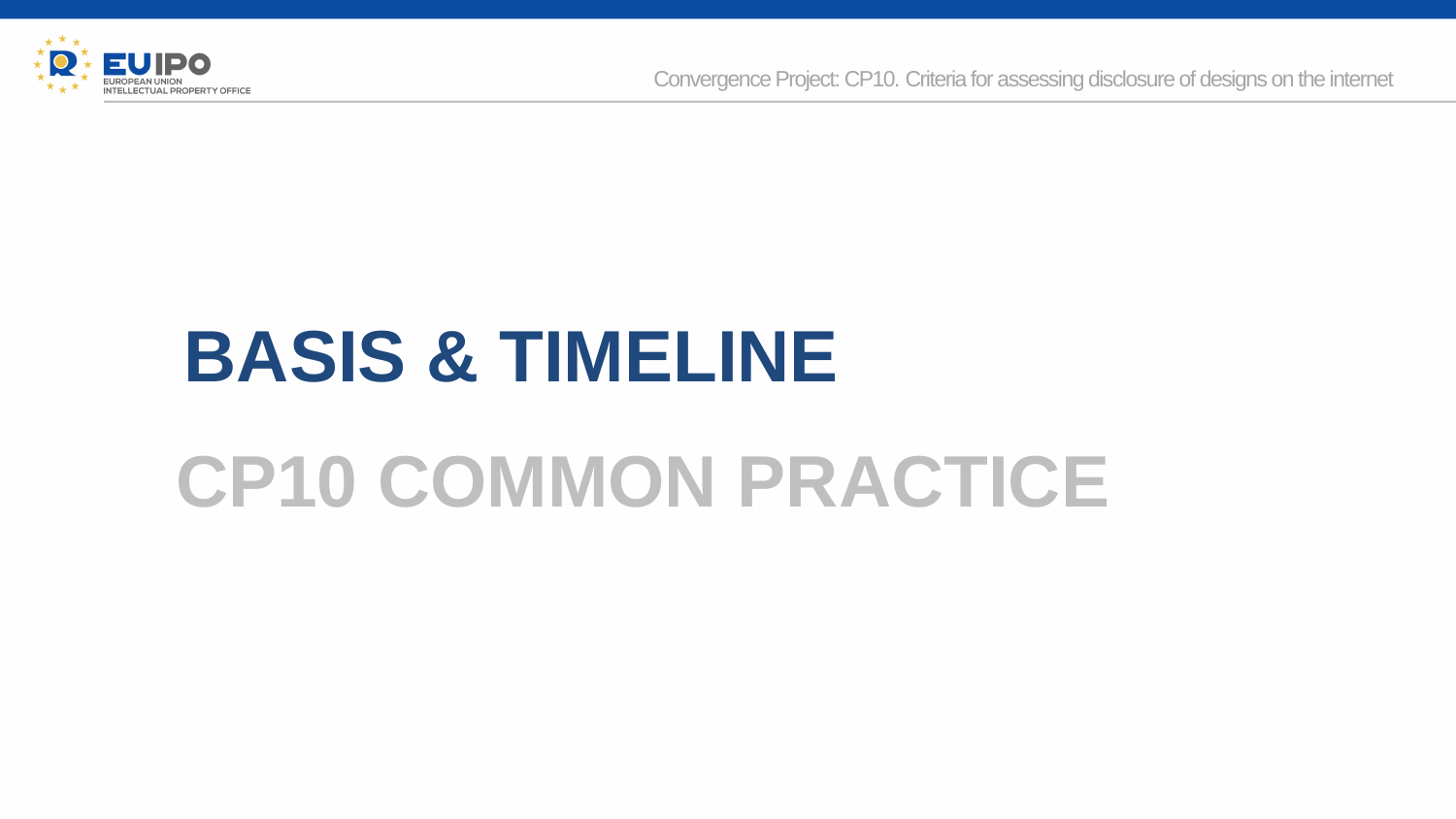

Convergence Project: CP10. Criteria for assessing disclosure of designs on the internet
BASIS & TIMELINE
CP10 COMMON PRACTICE